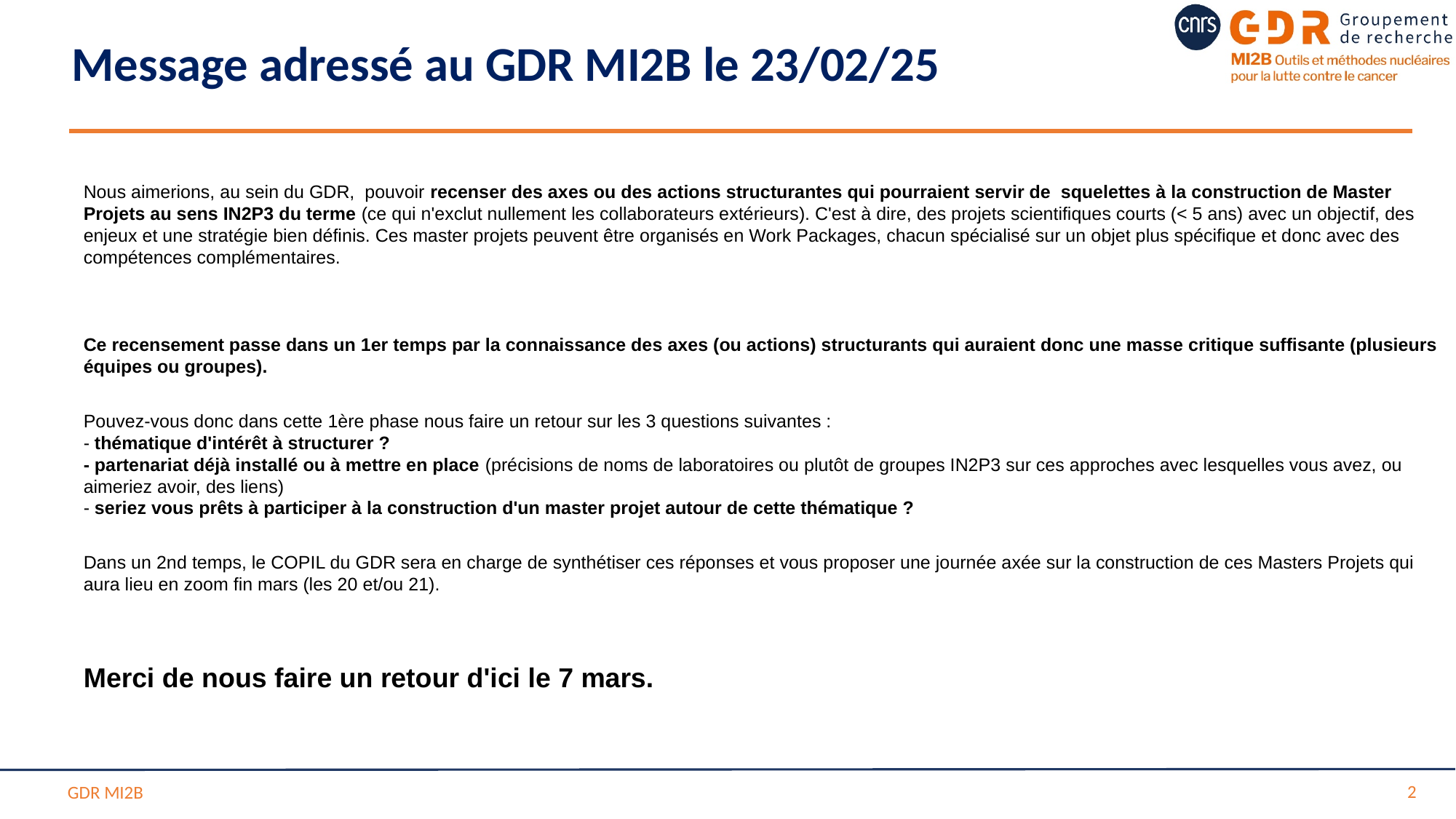

Message adressé au GDR MI2B le 23/02/25

Nous aimerions, au sein du GDR,  pouvoir recenser des axes ou des actions structurantes qui pourraient servir de  squelettes à la construction de Master Projets au sens IN2P3 du terme (ce qui n'exclut nullement les collaborateurs extérieurs). C'est à dire, des projets scientifiques courts (< 5 ans) avec un objectif, des enjeux et une stratégie bien définis. Ces master projets peuvent être organisés en Work Packages, chacun spécialisé sur un objet plus spécifique et donc avec des compétences complémentaires.

Ce recensement passe dans un 1er temps par la connaissance des axes (ou actions) structurants qui auraient donc une masse critique suffisante (plusieurs équipes ou groupes).
Pouvez-vous donc dans cette 1ère phase nous faire un retour sur les 3 questions suivantes :
- thématique d'intérêt à structurer ?
- partenariat déjà installé ou à mettre en place (précisions de noms de laboratoires ou plutôt de groupes IN2P3 sur ces approches avec lesquelles vous avez, ou aimeriez avoir, des liens)
- seriez vous prêts à participer à la construction d'un master projet autour de cette thématique ?
Dans un 2nd temps, le COPIL du GDR sera en charge de synthétiser ces réponses et vous proposer une journée axée sur la construction de ces Masters Projets qui aura lieu en zoom fin mars (les 20 et/ou 21).
Merci de nous faire un retour d'ici le 7 mars.

2
GDR MI2B